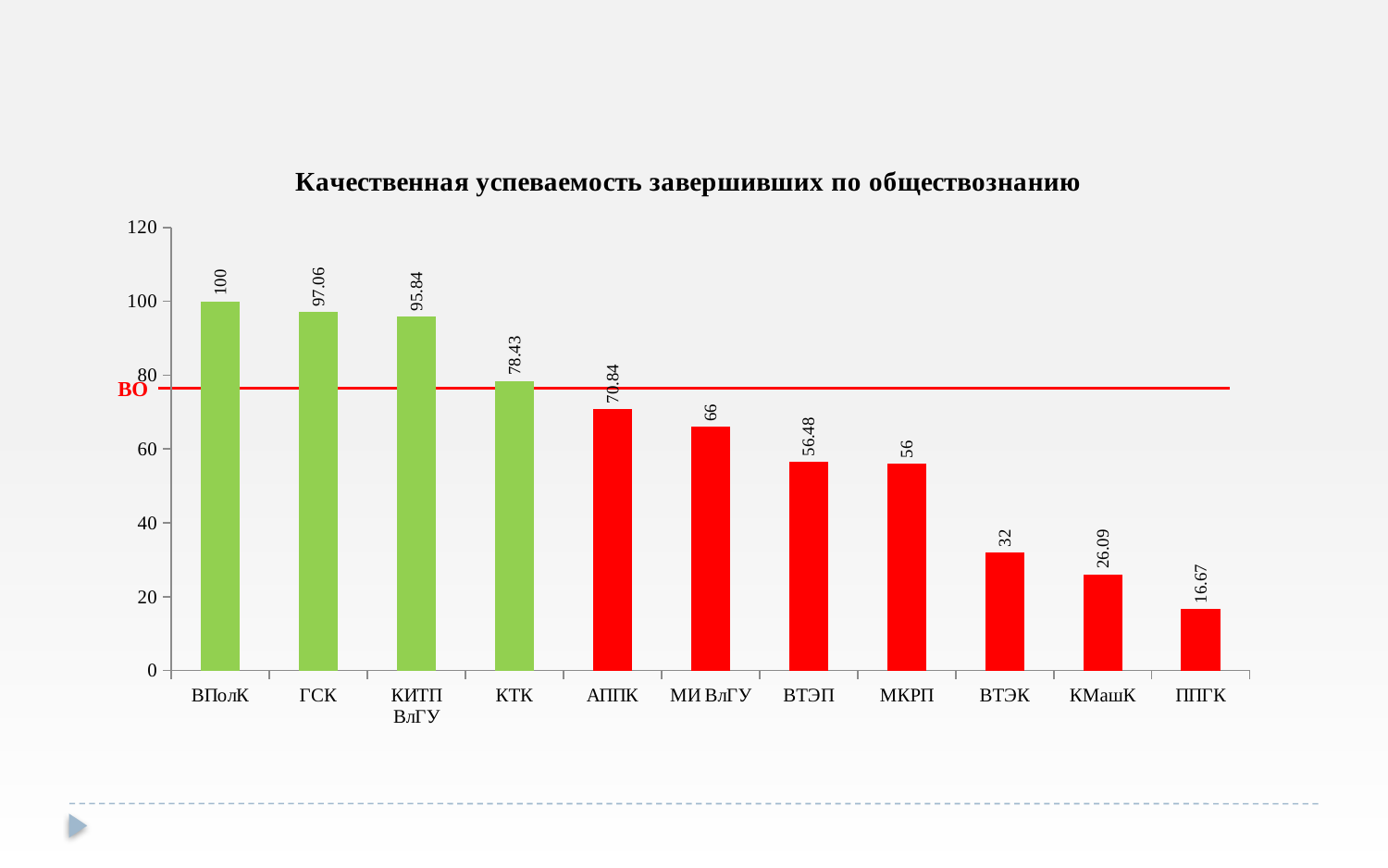

### Chart: Качественная успеваемость завершивших по обществознанию

| Category | Ряд 1 |
|---|---|
| ВПолК | 100.0 |
| ГСК | 97.06 |
| КИТП ВлГУ | 95.84 |
| КТК | 78.43 |
| АППК | 70.84 |
| МИ ВлГУ | 66.0 |
| ВТЭП | 56.48 |
| МКРП | 56.0 |
| ВТЭК | 32.0 |
| КМашК | 26.09 |
| ППГК | 16.67 |
ВО